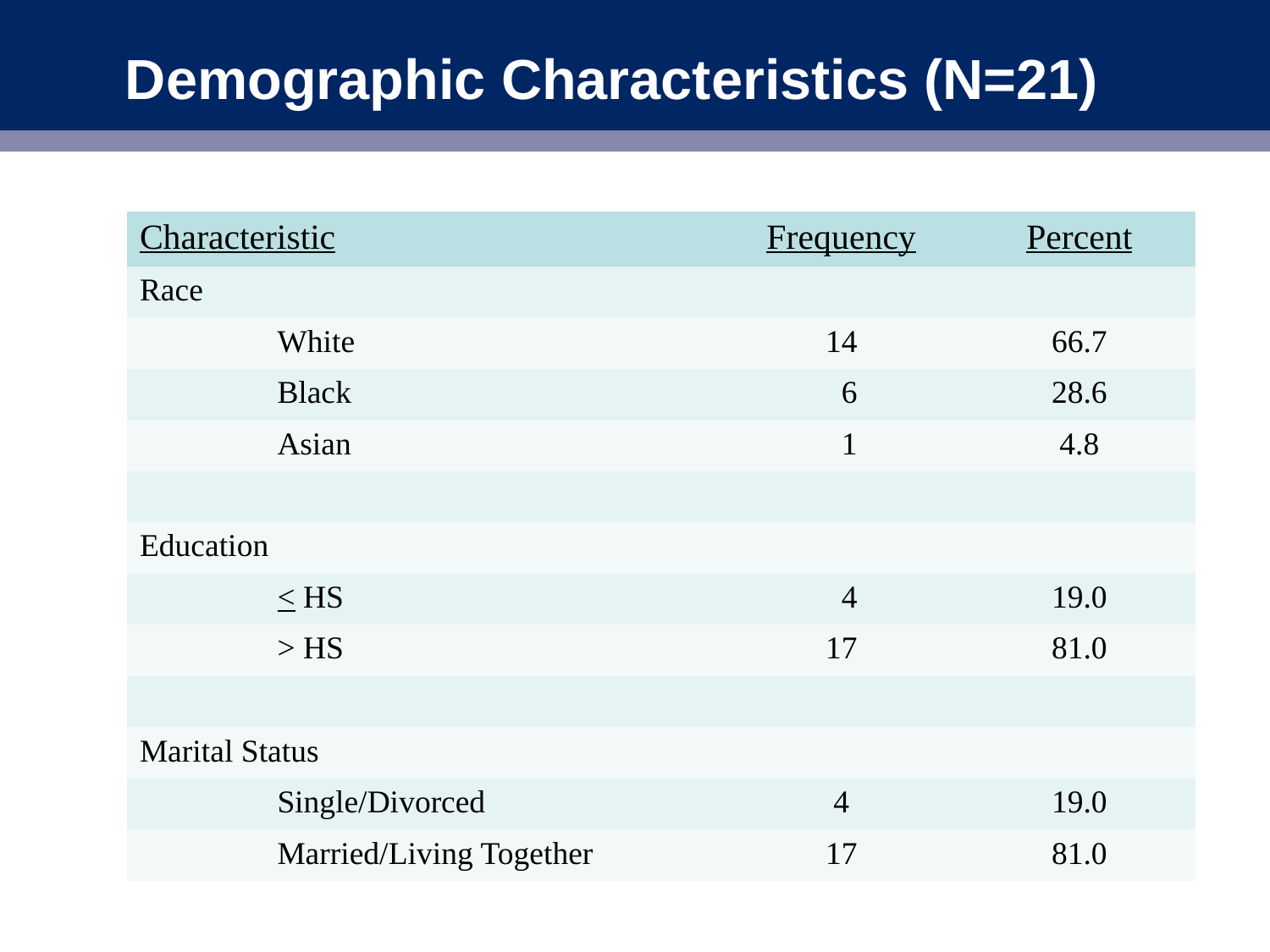

# Demographic Characteristics (N=21)
| Characteristic |  | Frequency | Percent |
| --- | --- | --- | --- |
| Race |  |  |  |
|  | White | 14 | 66.7 |
|  | Black | 6 | 28.6 |
|  | Asian | 1 | 4.8 |
|  |  |  |  |
| Education |  |  |  |
|  | < HS | 4 | 19.0 |
|  | > HS | 17 | 81.0 |
|  |  |  |  |
| Marital Status |  |  |  |
|  | Single/Divorced | 4 | 19.0 |
|  | Married/Living Together | 17 | 81.0 |